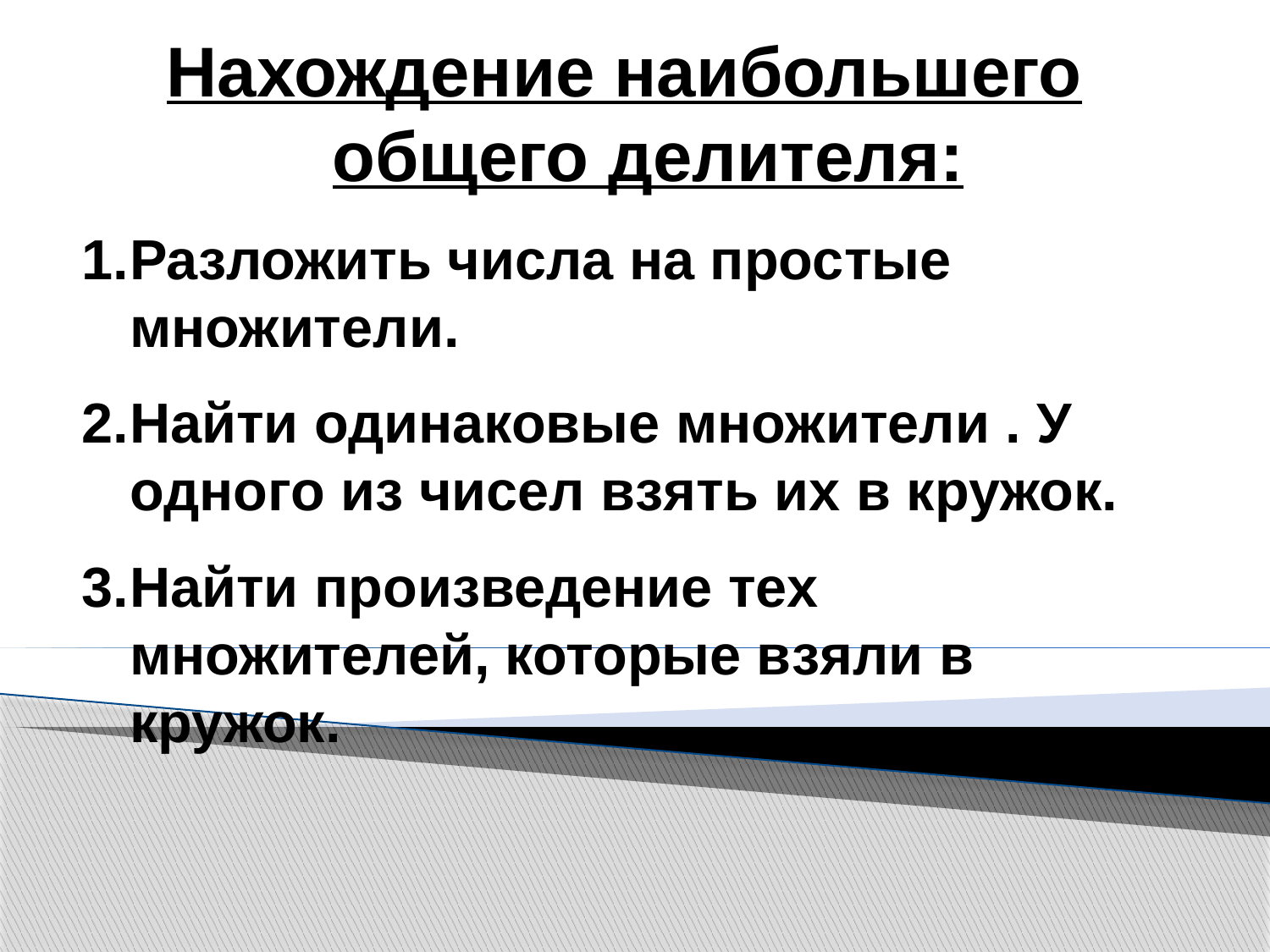

Нахождение наибольшего общего делителя:
Разложить числа на простые множители.
Найти одинаковые множители . У одного из чисел взять их в кружок.
Найти произведение тех множителей, которые взяли в кружок.